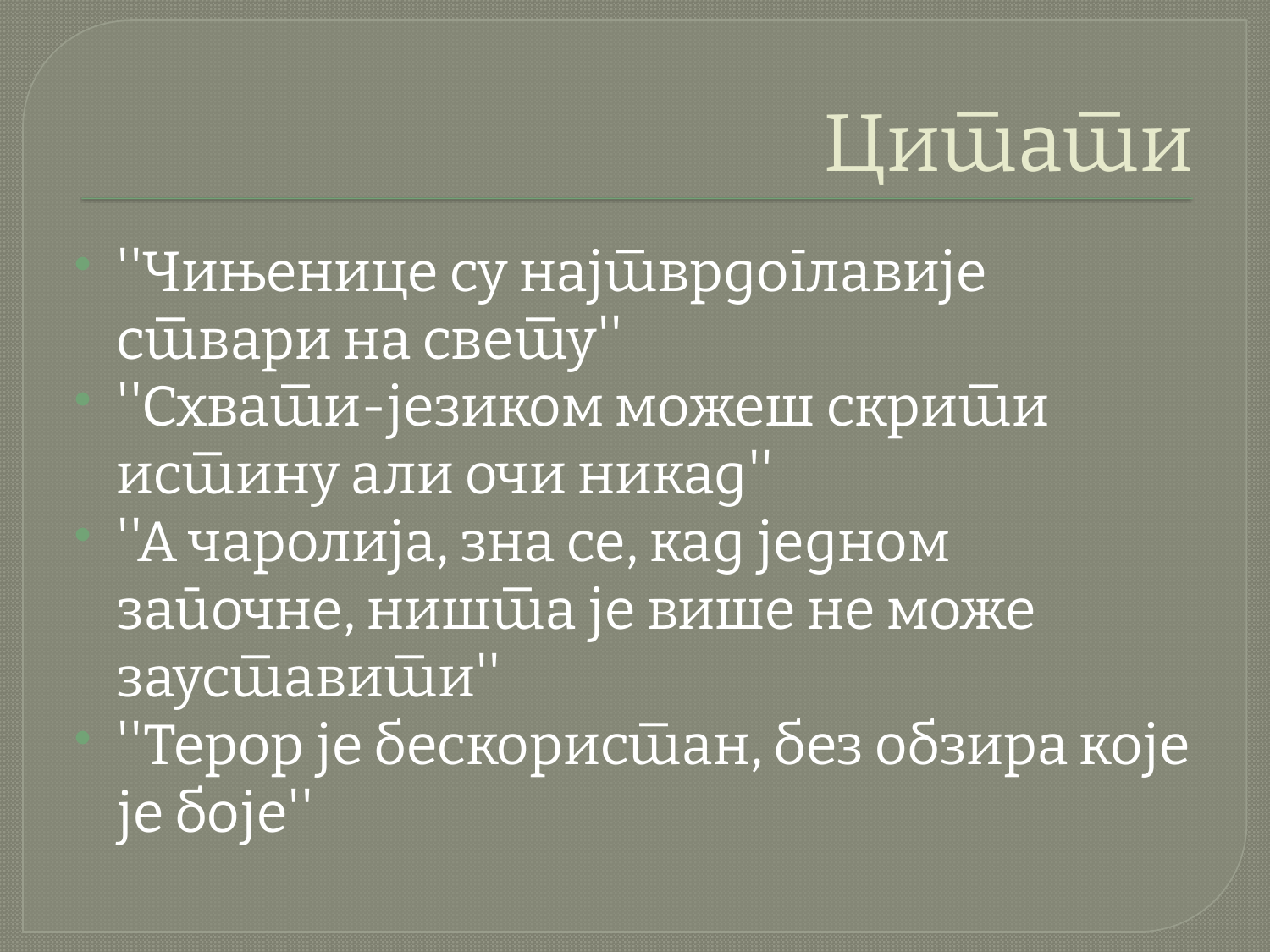

# Цитати
''Чињенице су најтврдоглавије ствари на свету''
''Схвати-језиком можеш скрити истину али очи никад''
''А чаролија, зна се, кад једном започне, ништа је више не може зауставити''
''Терор је бескористан, без обзира које је боје''